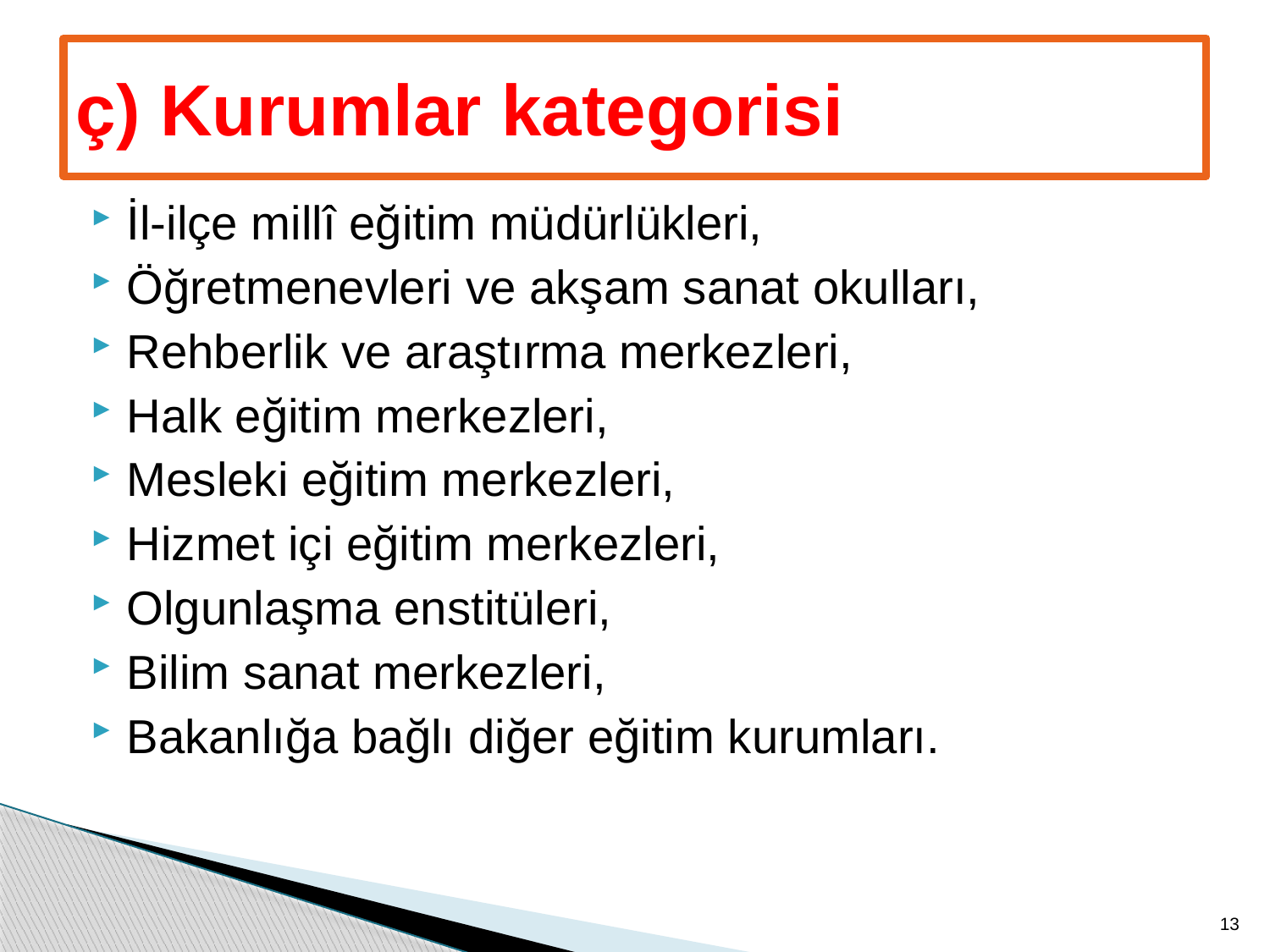

# ç) Kurumlar kategorisi
İl-ilçe millî eğitim müdürlükleri,
Öğretmenevleri ve akşam sanat okulları,
Rehberlik ve araştırma merkezleri,
Halk eğitim merkezleri,
Mesleki eğitim merkezleri,
Hizmet içi eğitim merkezleri,
Olgunlaşma enstitüleri,
Bilim sanat merkezleri,
Bakanlığa bağlı diğer eğitim kurumları.

13